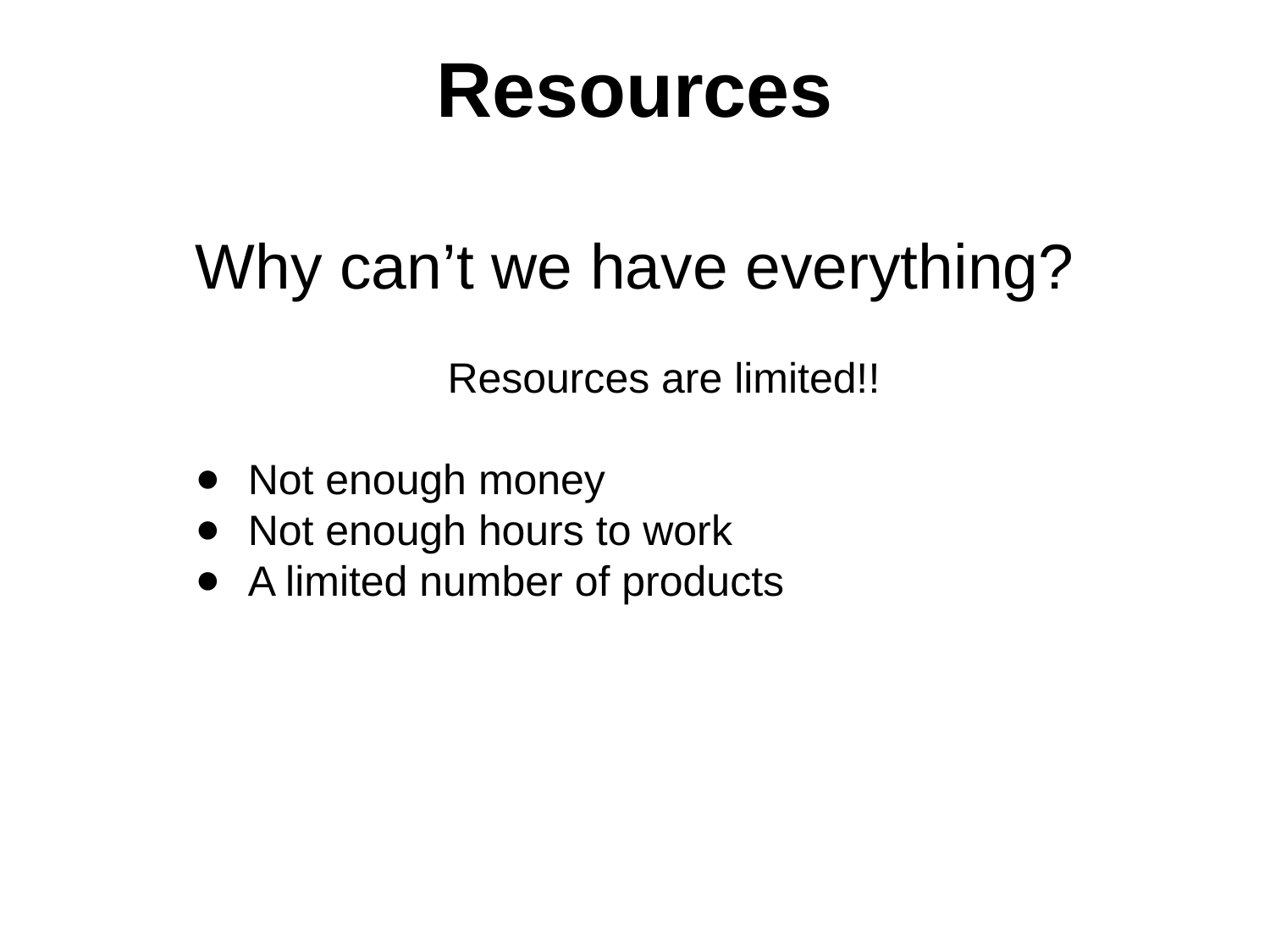

# Resources

Why can’t we have everything?
Resources are limited!!

Not enough money
Not enough hours to work
A limited number of products